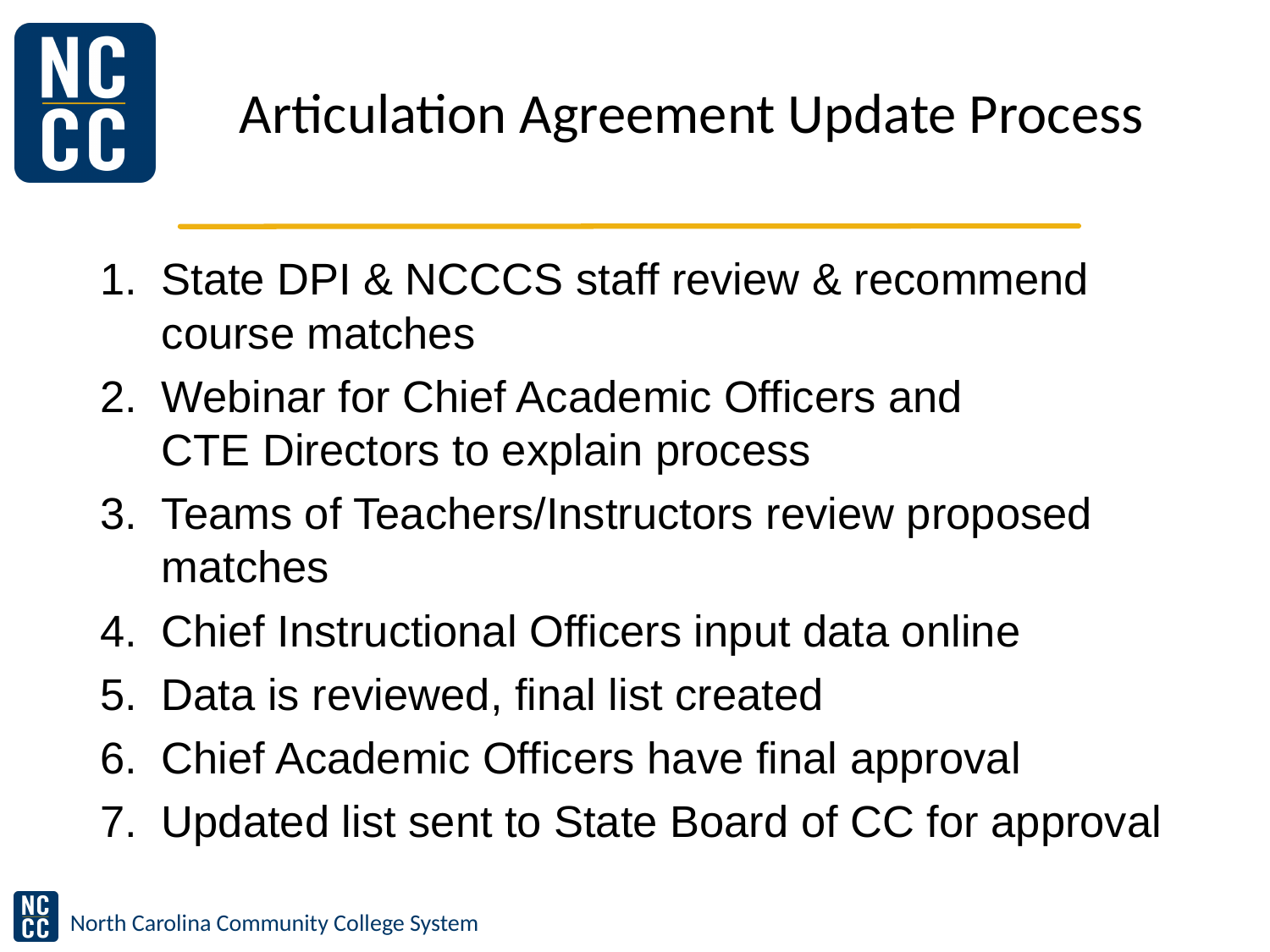

# Articulation Agreement Update Process
State DPI & NCCCS staff review & recommend course matches
Webinar for Chief Academic Officers and
CTE Directors to explain process
Teams of Teachers/Instructors review proposed matches
Chief Instructional Officers input data online
Data is reviewed, final list created
Chief Academic Officers have final approval
Updated list sent to State Board of CC for approval